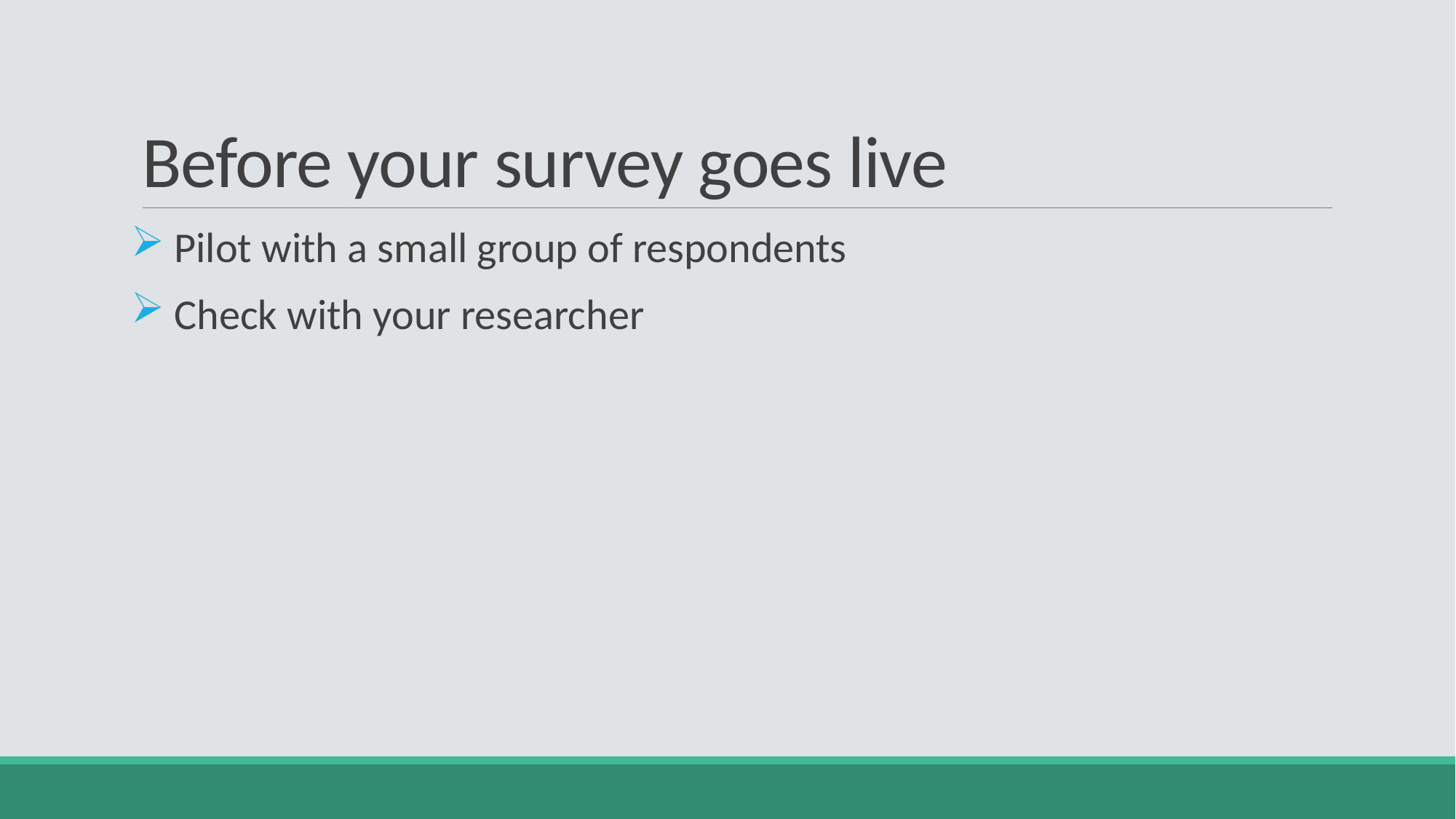

# Before your survey goes live
 Pilot with a small group of respondents
 Check with your researcher